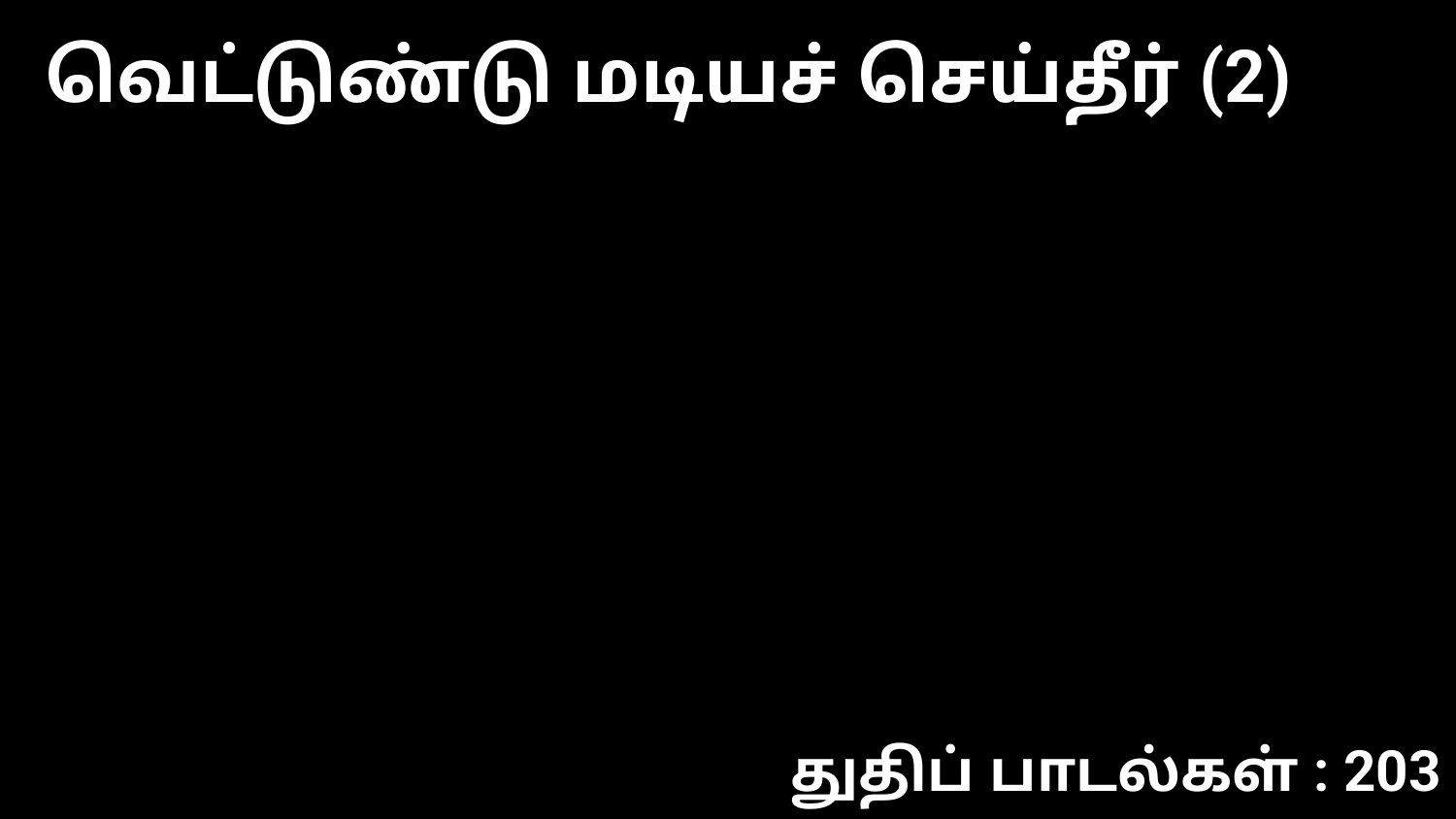

வெட்டுண்டு மடியச் செய்தீர் (2)
துதிப் பாடல்கள் : 203